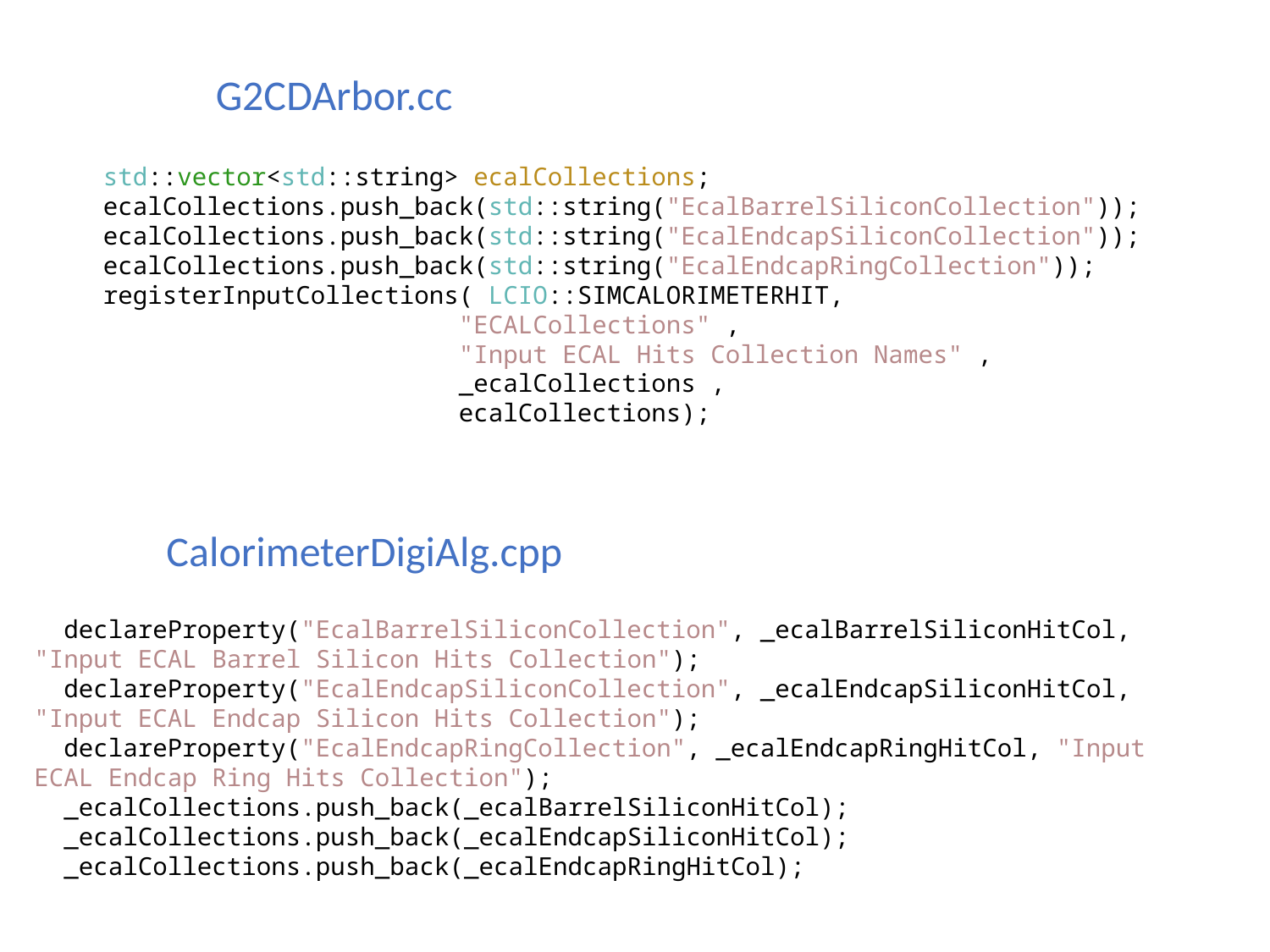

G2CDArbor.cc
std::vector<std::string> ecalCollections;
ecalCollections.push_back(std::string("EcalBarrelSiliconCollection"));
ecalCollections.push_back(std::string("EcalEndcapSiliconCollection"));
ecalCollections.push_back(std::string("EcalEndcapRingCollection"));
registerInputCollections( LCIO::SIMCALORIMETERHIT,
                        "ECALCollections" ,
                        "Input ECAL Hits Collection Names" ,
                        _ecalCollections ,
                        ecalCollections);
CalorimeterDigiAlg.cpp
  declareProperty("EcalBarrelSiliconCollection", _ecalBarrelSiliconHitCol, "Input ECAL Barrel Silicon Hits Collection");
  declareProperty("EcalEndcapSiliconCollection", _ecalEndcapSiliconHitCol, "Input ECAL Endcap Silicon Hits Collection");
  declareProperty("EcalEndcapRingCollection", _ecalEndcapRingHitCol, "Input ECAL Endcap Ring Hits Collection");
  _ecalCollections.push_back(_ecalBarrelSiliconHitCol);
  _ecalCollections.push_back(_ecalEndcapSiliconHitCol);
  _ecalCollections.push_back(_ecalEndcapRingHitCol);